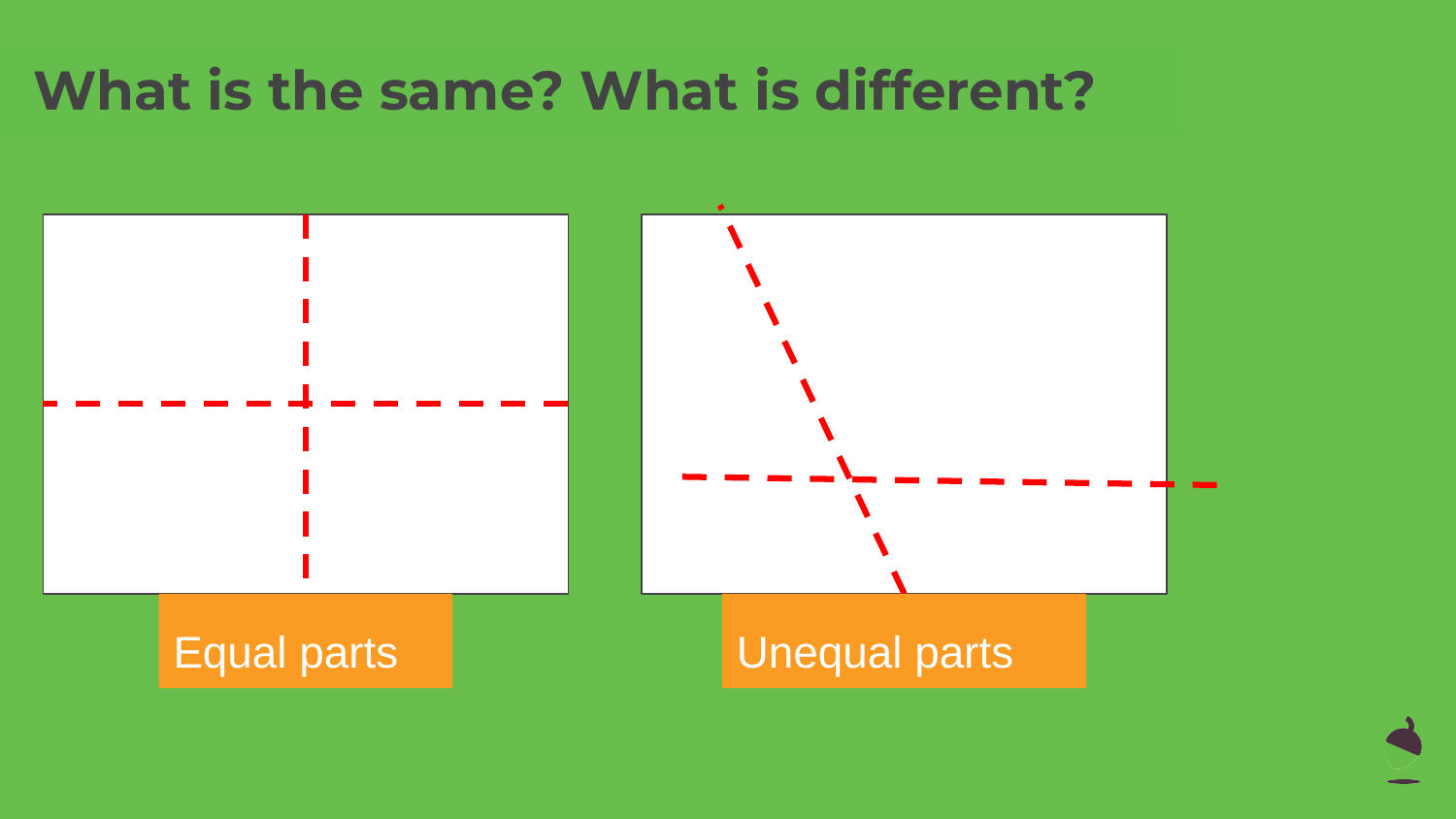

What is the same? What is different?

Equal parts
Unequal parts
8